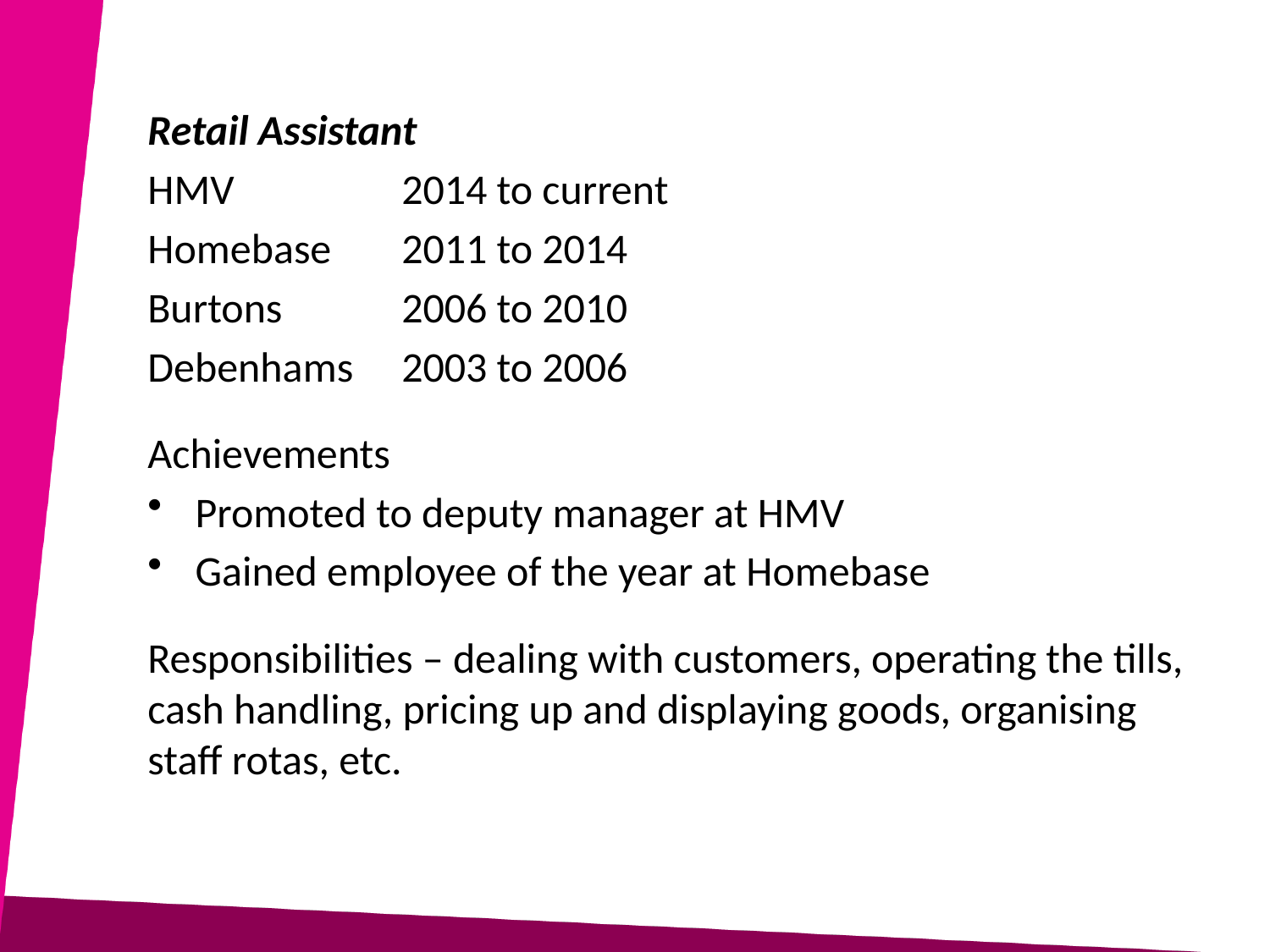

Retail Assistant
HMV		2014 to current
Homebase	2011 to 2014
Burtons	2006 to 2010
Debenhams	2003 to 2006

Achievements
Promoted to deputy manager at HMV
Gained employee of the year at Homebase

Responsibilities – dealing with customers, operating the tills, cash handling, pricing up and displaying goods, organising staff rotas, etc.